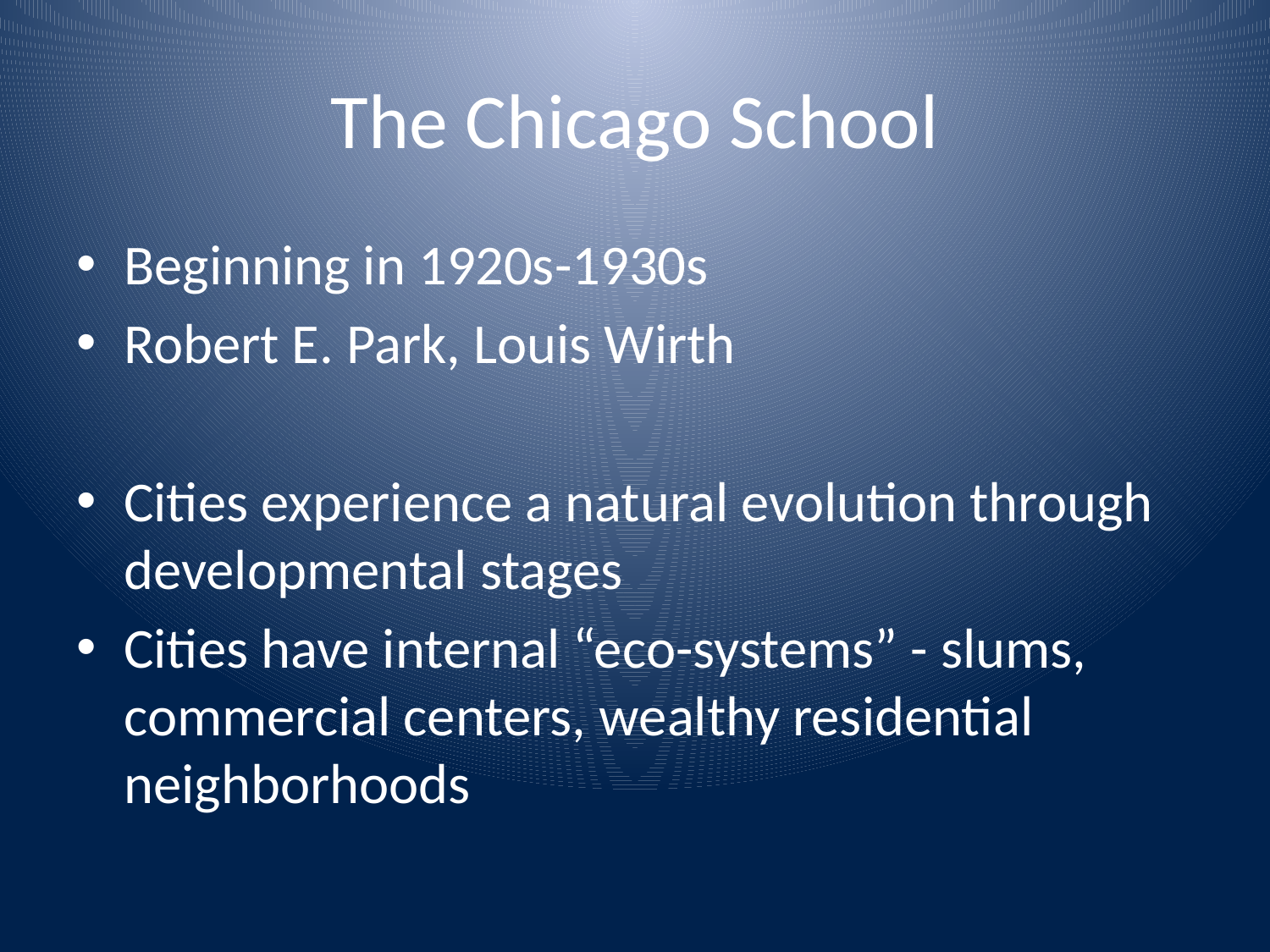

# The Chicago School
Beginning in 1920s-1930s
Robert E. Park, Louis Wirth

Cities experience a natural evolution through developmental stages
Cities have internal “eco-systems” - slums, commercial centers, wealthy residential neighborhoods